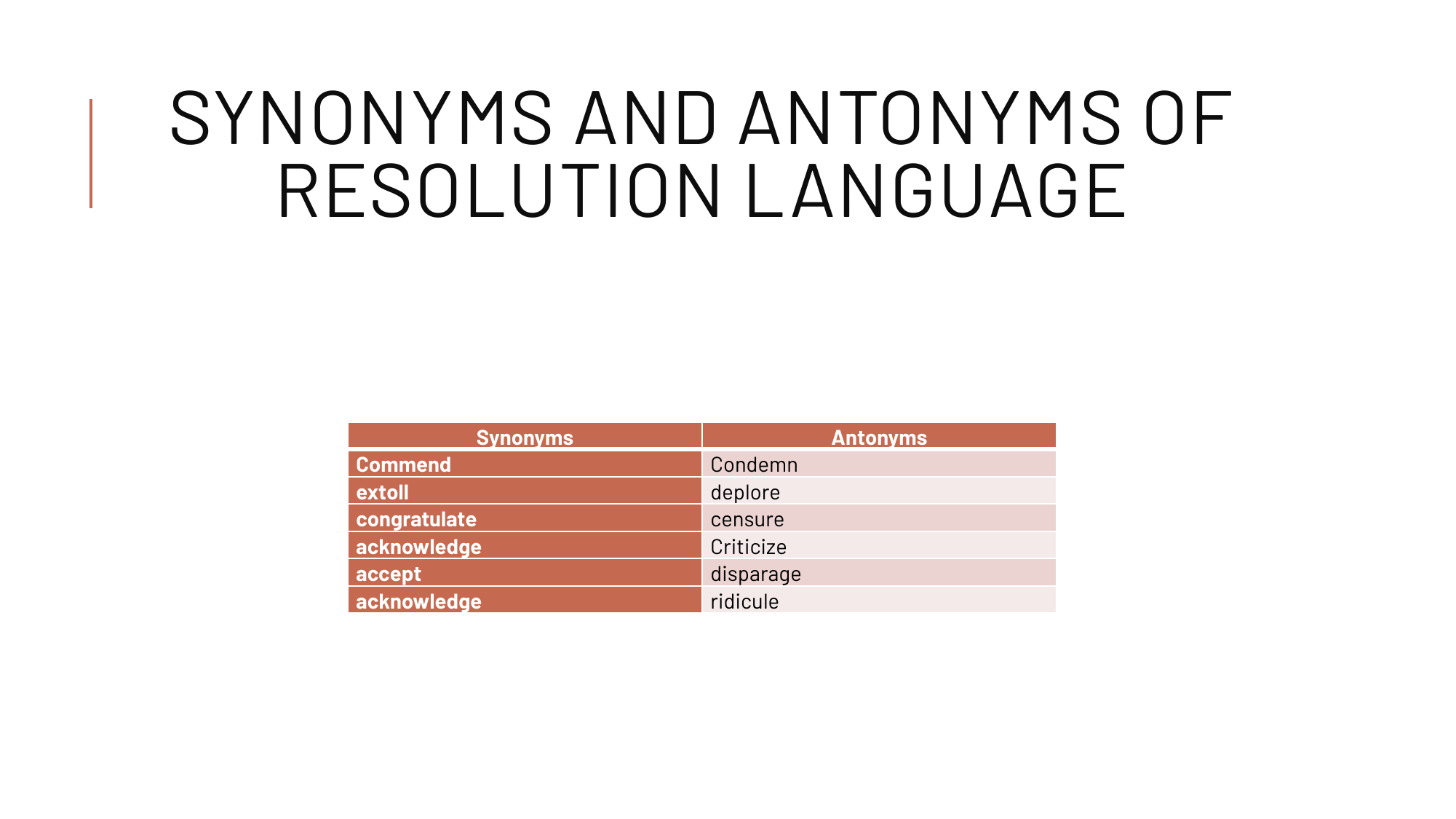

# SYNONYMS AND ANTONYMS OF RESOLUTION LANGUAGE

| Synonyms | Antonyms |
| --- | --- |
| Commend | Condemn |
| extoll | deplore |
| congratulate | censure |
| acknowledge | Criticize |
| accept | disparage |
| acknowledge | ridicule |